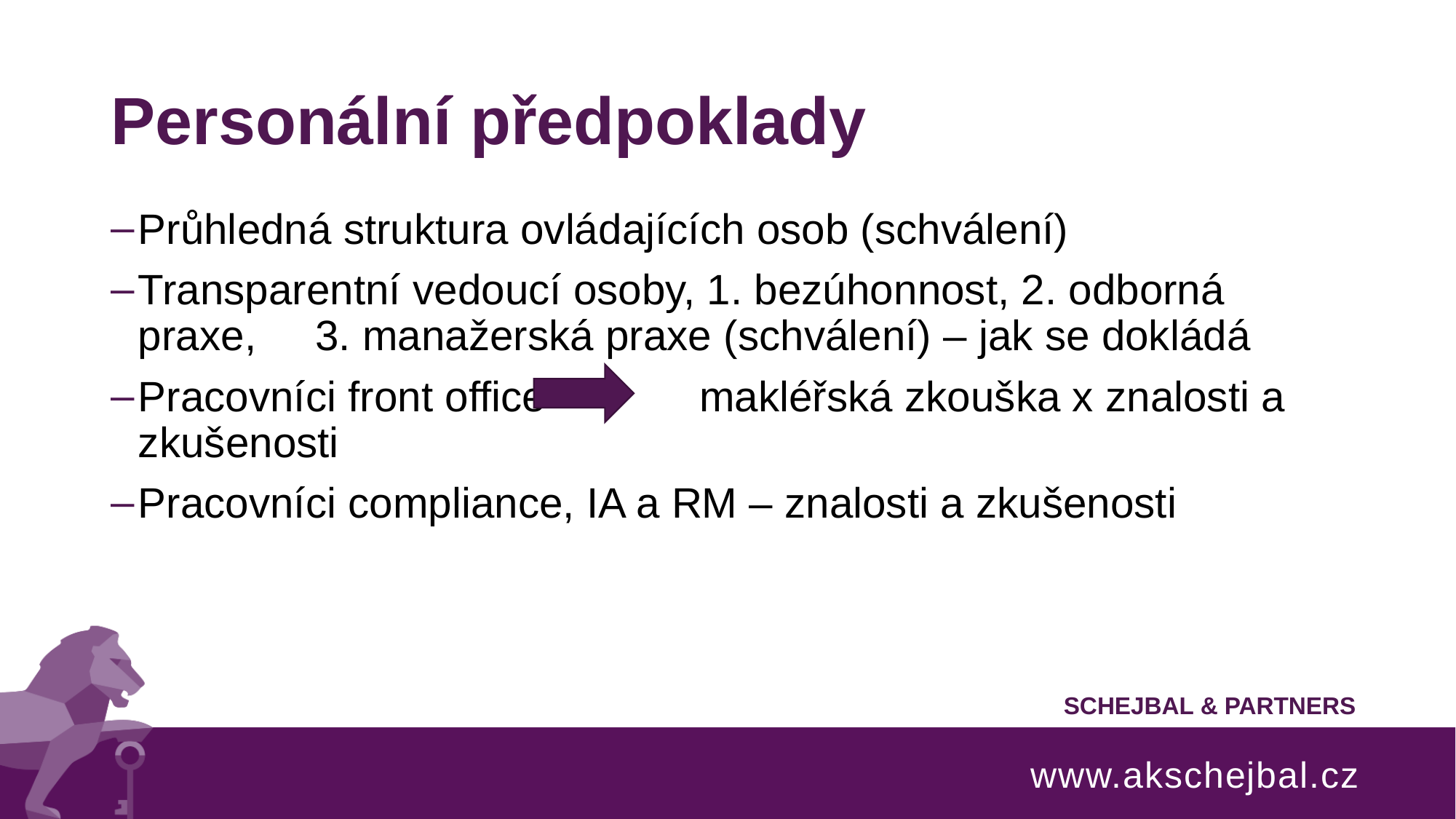

# Personální předpoklady
Průhledná struktura ovládajících osob (schválení)
Transparentní vedoucí osoby, 1. bezúhonnost, 2. odborná praxe,     3. manažerská praxe (schválení) – jak se dokládá
Pracovníci front office             makléřská zkouška x znalosti a zkušenosti
Pracovníci compliance, IA a RM – znalosti a zkušenosti

www.akschejbal.cz